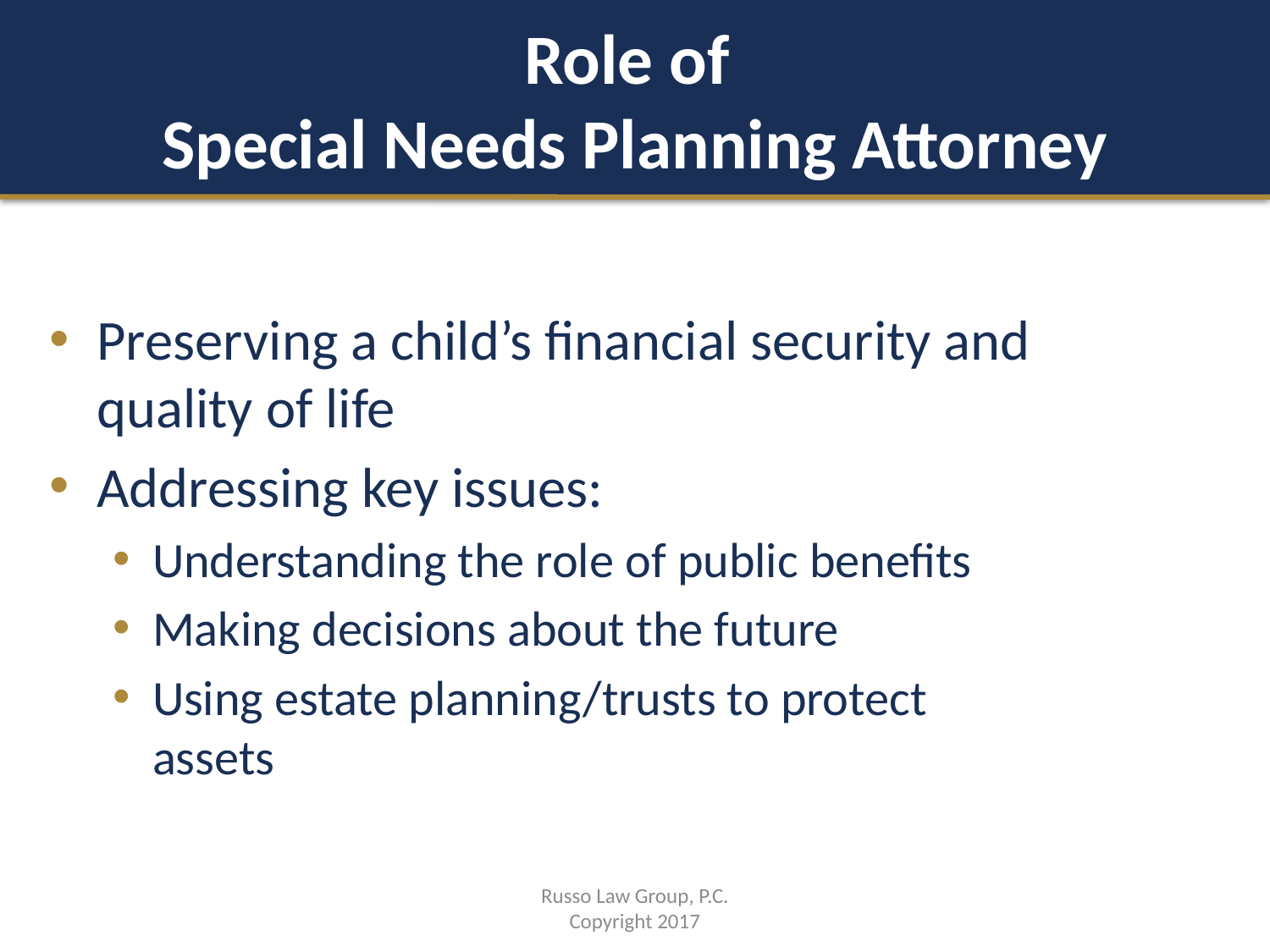

# Role of Special Needs Planning Attorney
Preserving a child’s financial security and quality of life
Addressing key issues:
Understanding the role of public benefits
Making decisions about the future
Using estate planning/trusts to protect assets
Russo Law Group, P.C.
Copyright 2017